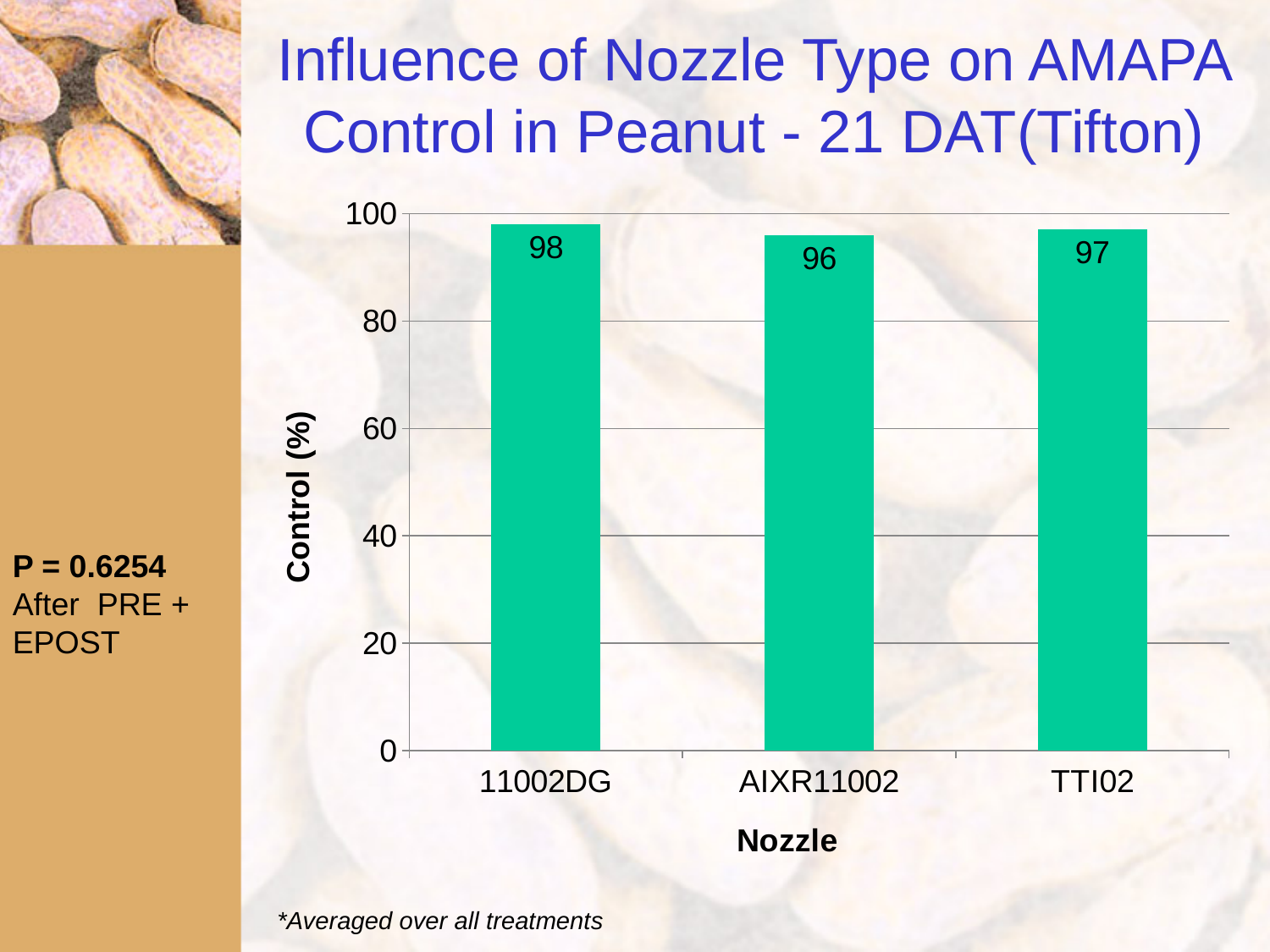

# Influence of Nozzle Type on AMAPA Control in Peanut - 21 DAT(Tifton)

### Chart

| Category | AMAPA |
|---|---|
| 11002DG | 98.0 |
| AIXR11002 | 96.0 |
| TTI02 | 97.0 |
P = 0.6254
After  PRE + EPOST
*Averaged over all treatments